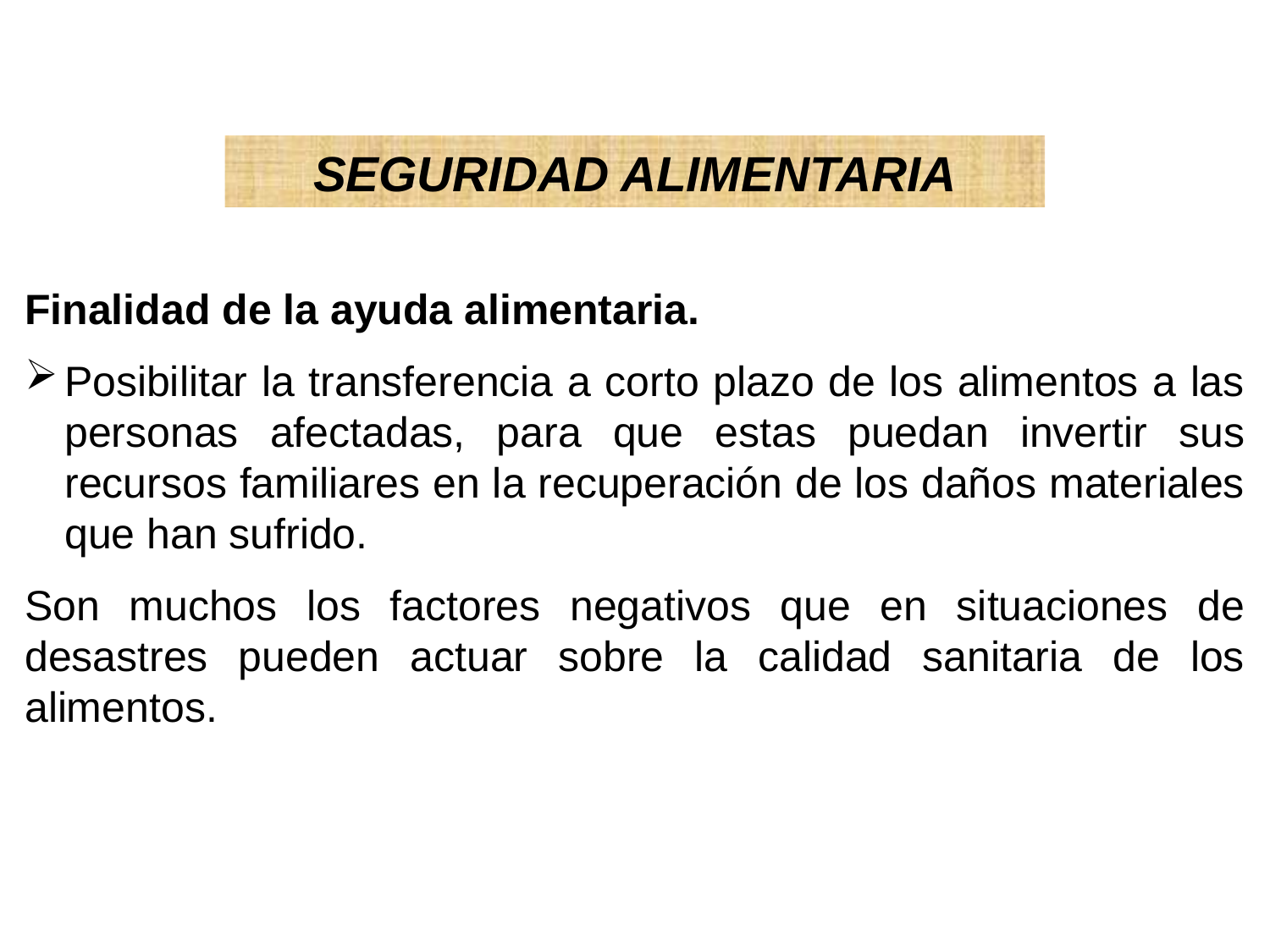

SEGURIDAD ALIMENTARIA
Finalidad de la ayuda alimentaria.
Posibilitar la transferencia a corto plazo de los alimentos a las personas afectadas, para que estas puedan invertir sus recursos familiares en la recuperación de los daños materiales que han sufrido.
Son muchos los factores negativos que en situaciones de desastres pueden actuar sobre la calidad sanitaria de los alimentos.